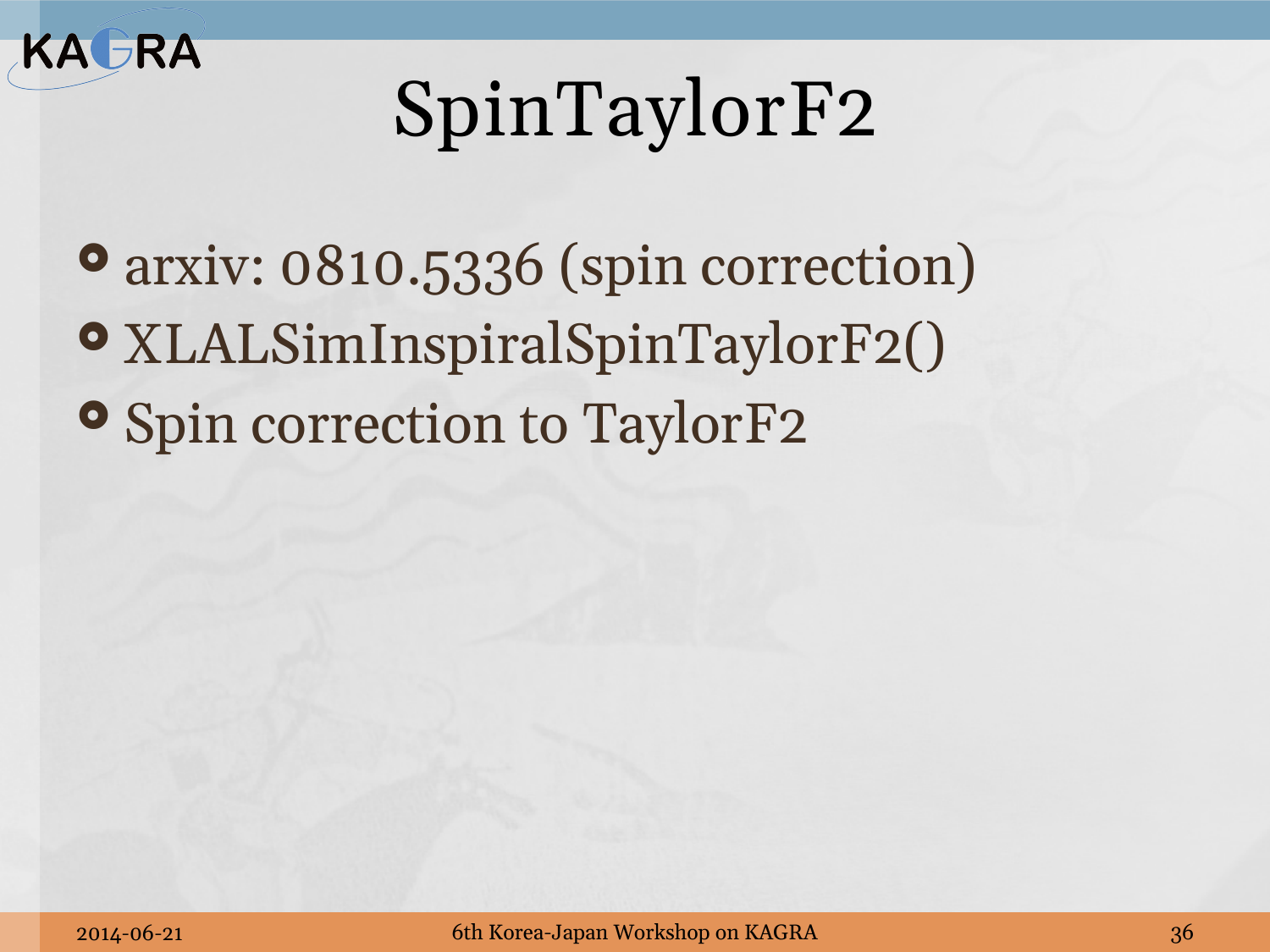

# SpinTaylorF2
arxiv: 0810.5336 (spin correction)
XLALSimInspiralSpinTaylorF2()
Spin correction to TaylorF2
2014-06-21
6th Korea-Japan Workshop on KAGRA
36